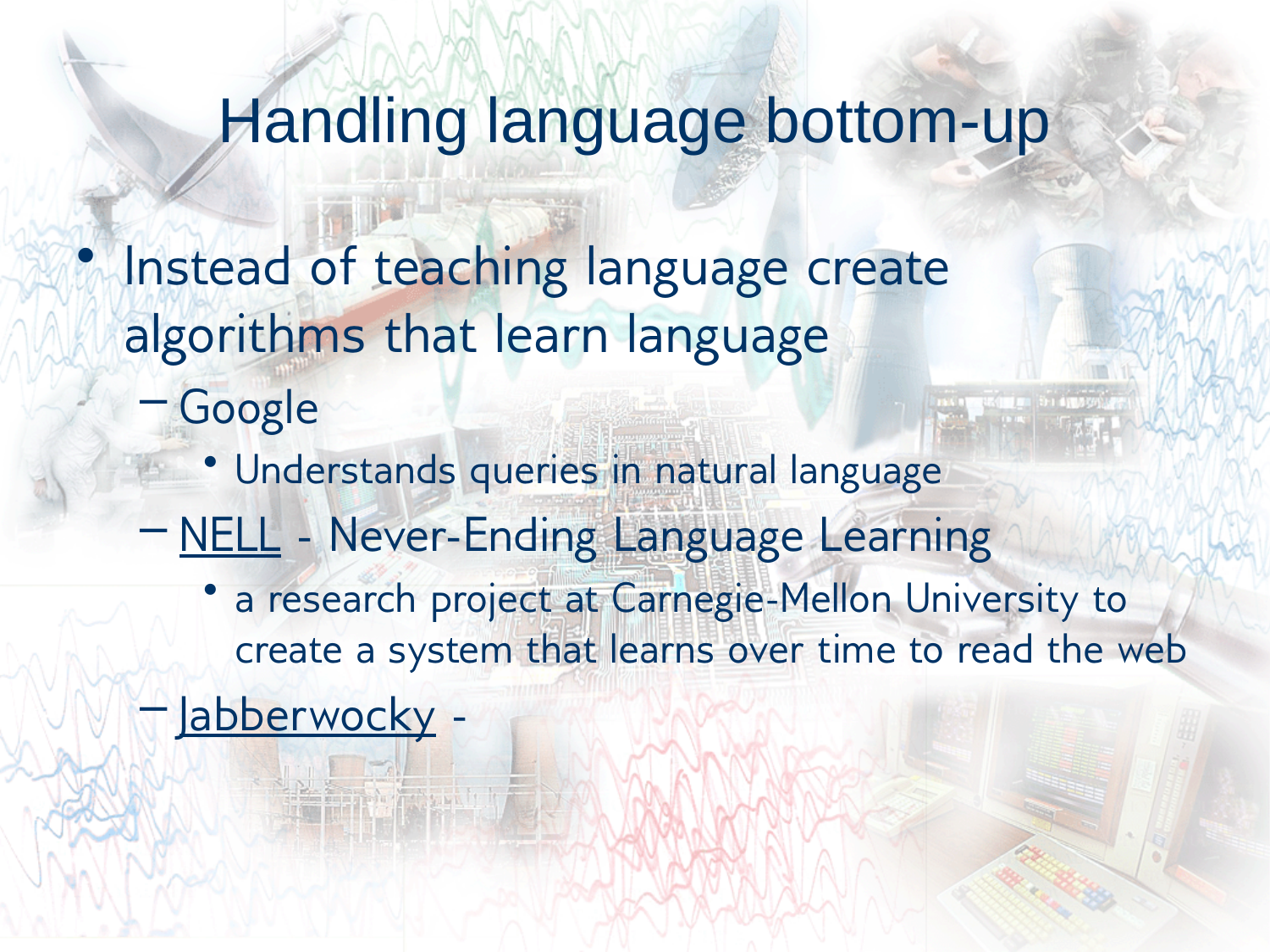

# Handling language bottom-up
Instead of teaching language create algorithms that learn language
Google
Understands queries in natural language
NELL - Never-Ending Language Learning
a research project at Carnegie-Mellon University to create a system that learns over time to read the web
Jabberwocky -